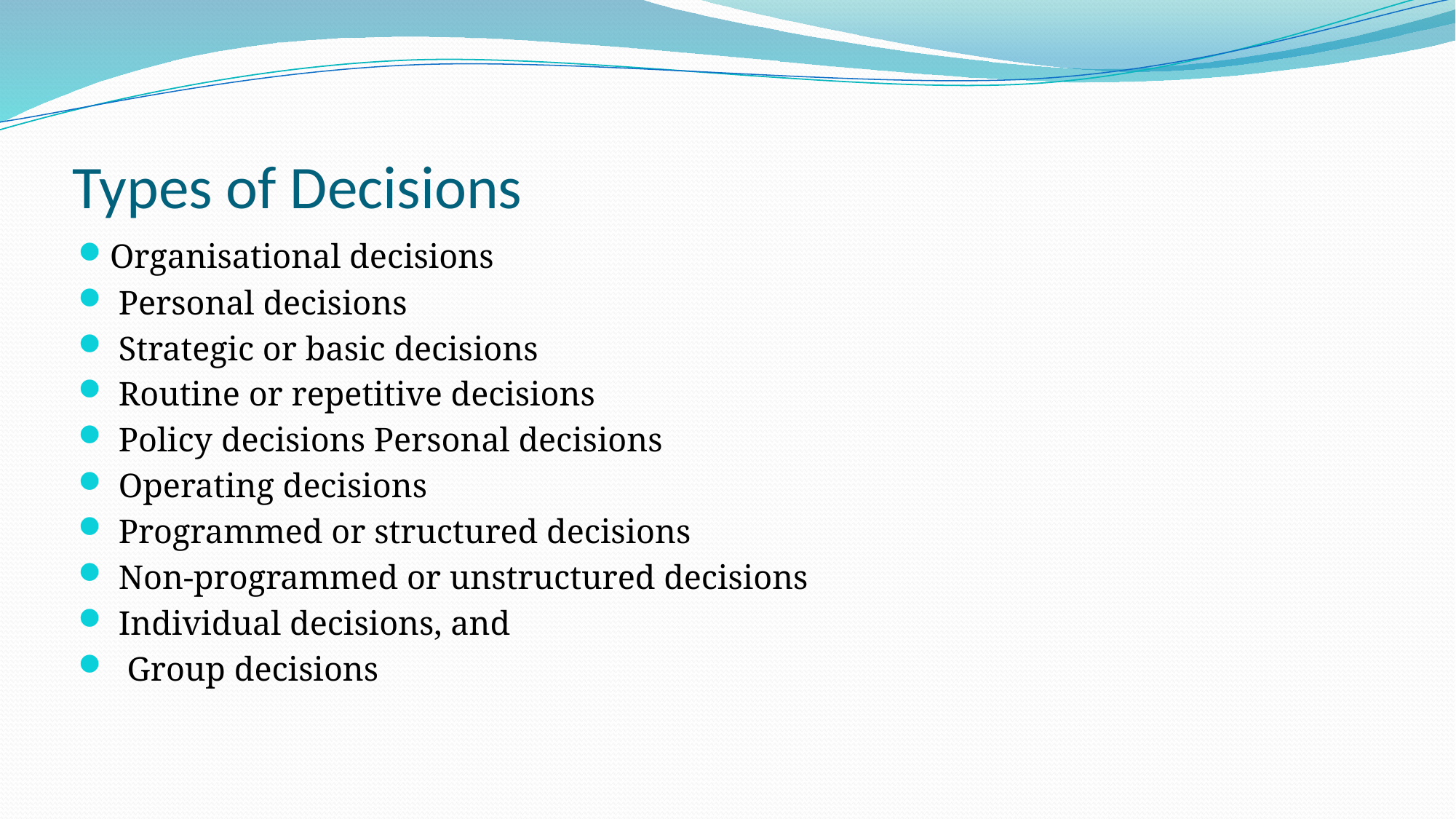

# Types of Decisions
Organisational decisions
 Personal decisions
 Strategic or basic decisions
 Routine or repetitive decisions
 Policy decisions Personal decisions
 Operating decisions
 Programmed or structured decisions
 Non-programmed or unstructured decisions
 Individual decisions, and
  Group decisions